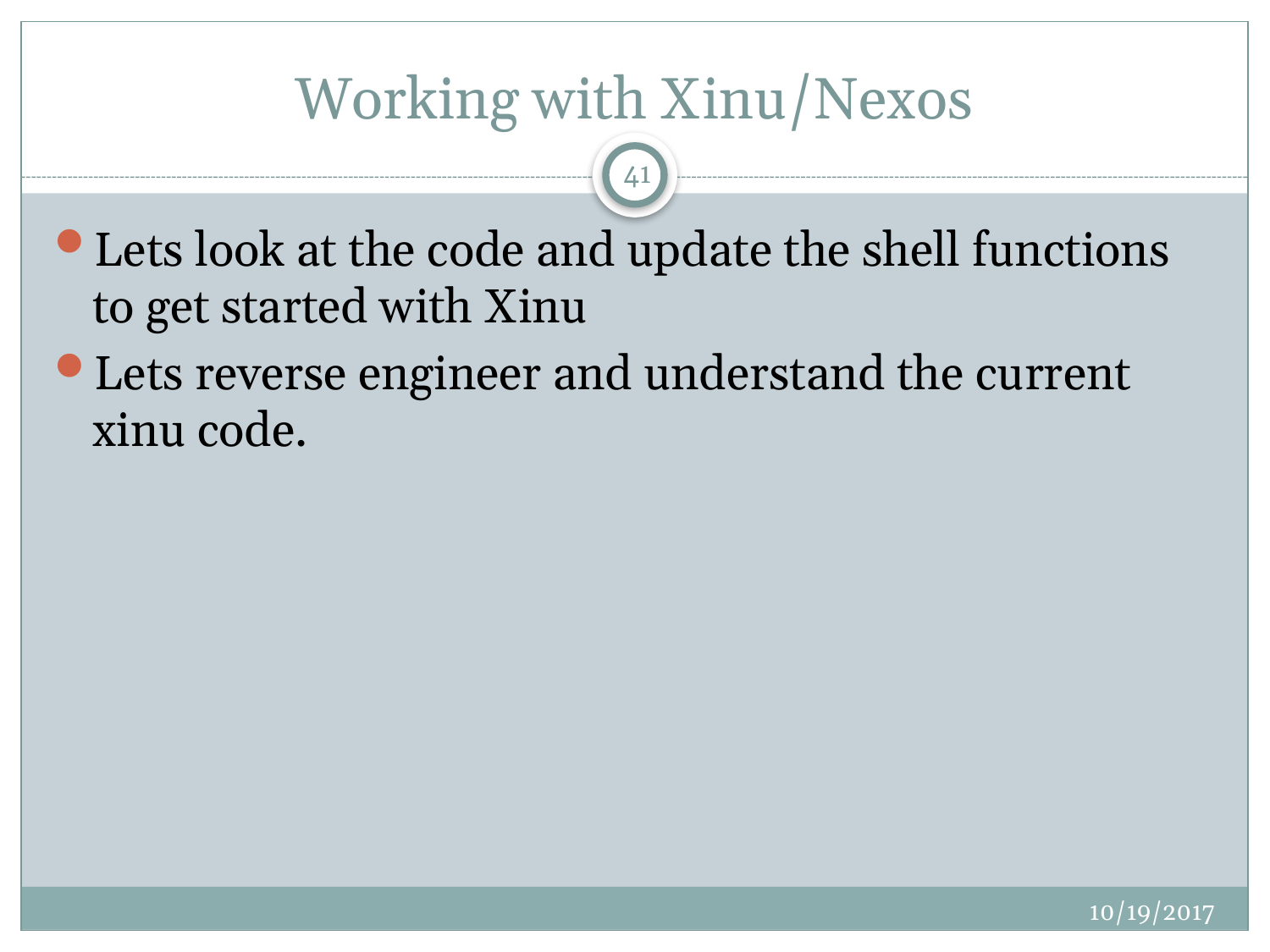

# Working with Xinu/Nexos
41
Lets look at the code and update the shell functions to get started with Xinu
Lets reverse engineer and understand the current xinu code.
10/19/2017